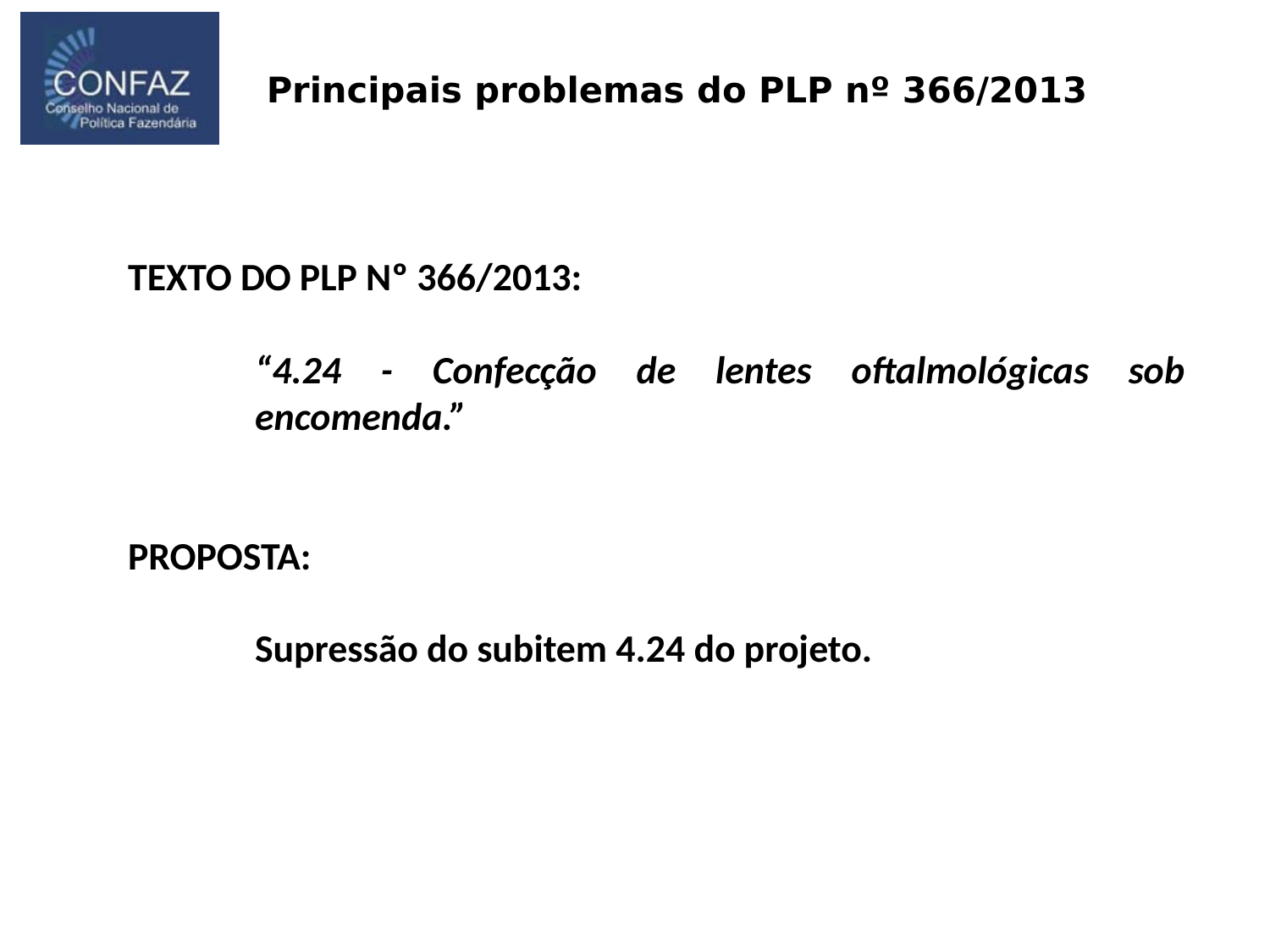

Principais problemas do PLP nº 366/2013
TEXTO DO PLP Nº 366/2013:

“4.24 - Confecção de lentes oftalmológicas sob encomenda.”

PROPOSTA:

Supressão do subitem 4.24 do projeto.